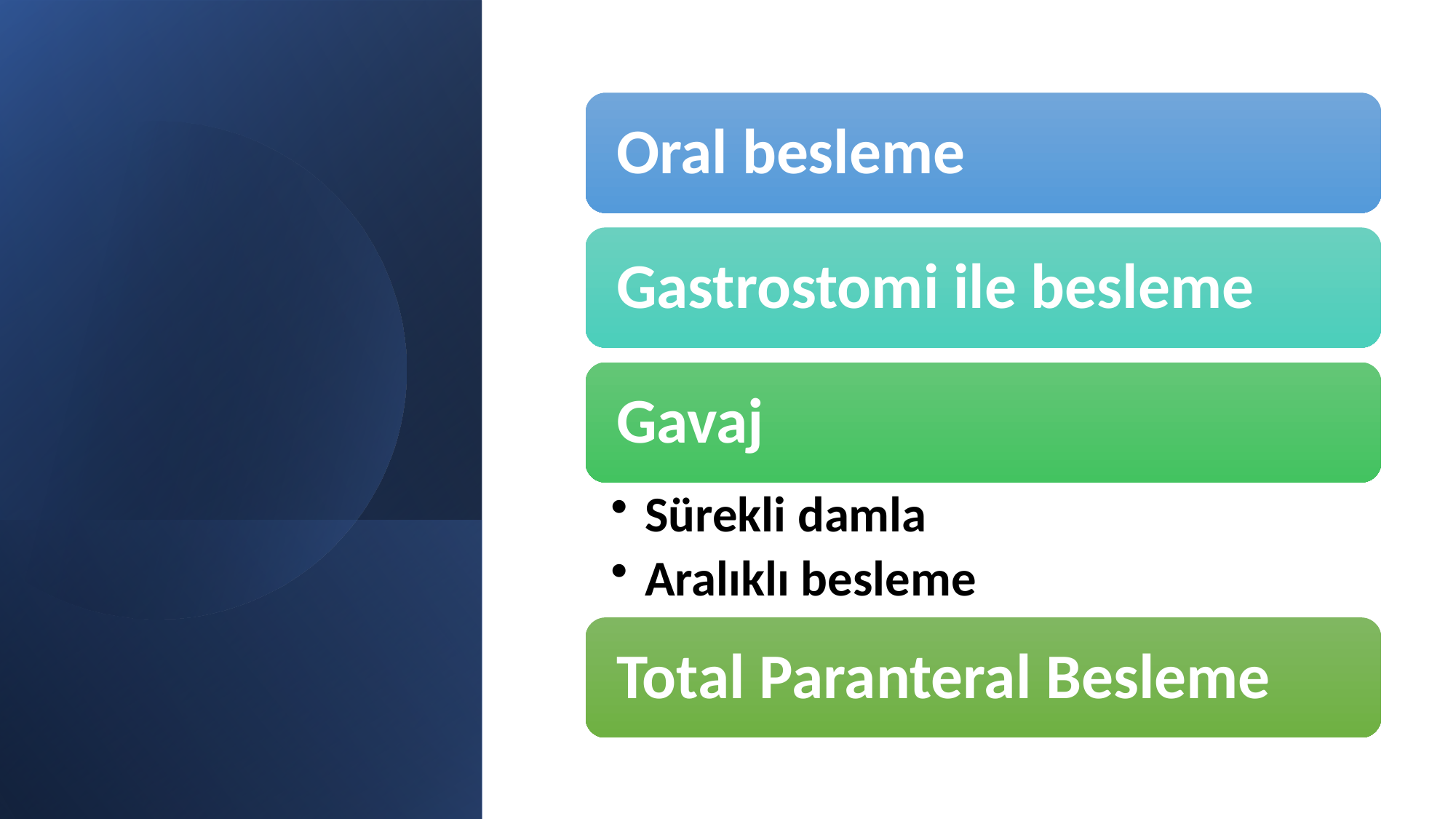

Oral besleme
Gastrostomi ile besleme
Gavaj
Sürekli damla
Aralıklı besleme
Total Paranteral Besleme